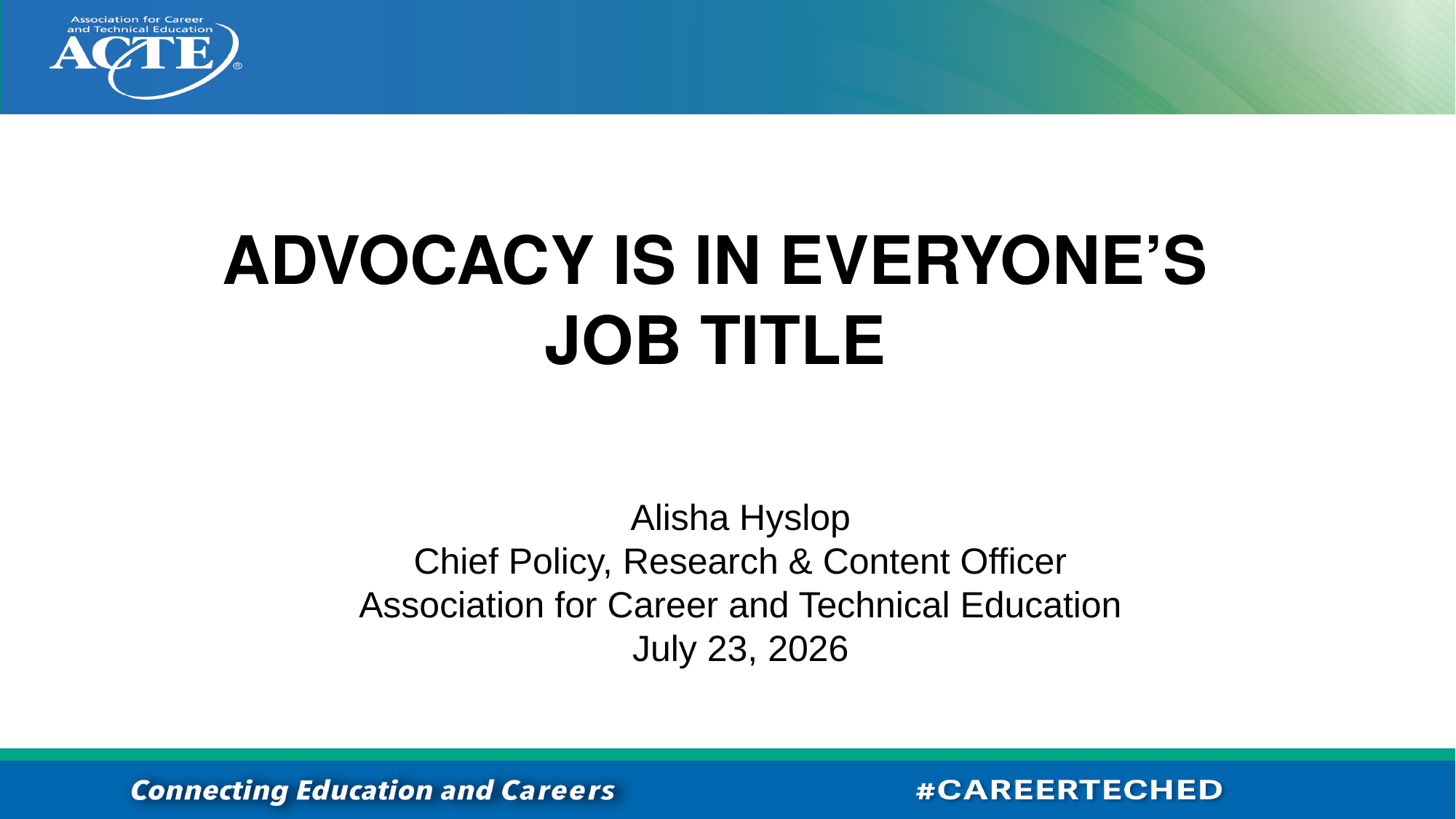

# Advocacy is in everyone’s job title
Alisha Hyslop
Chief Policy, Research & Content Officer
Association for Career and Technical Education
July 23, 2026